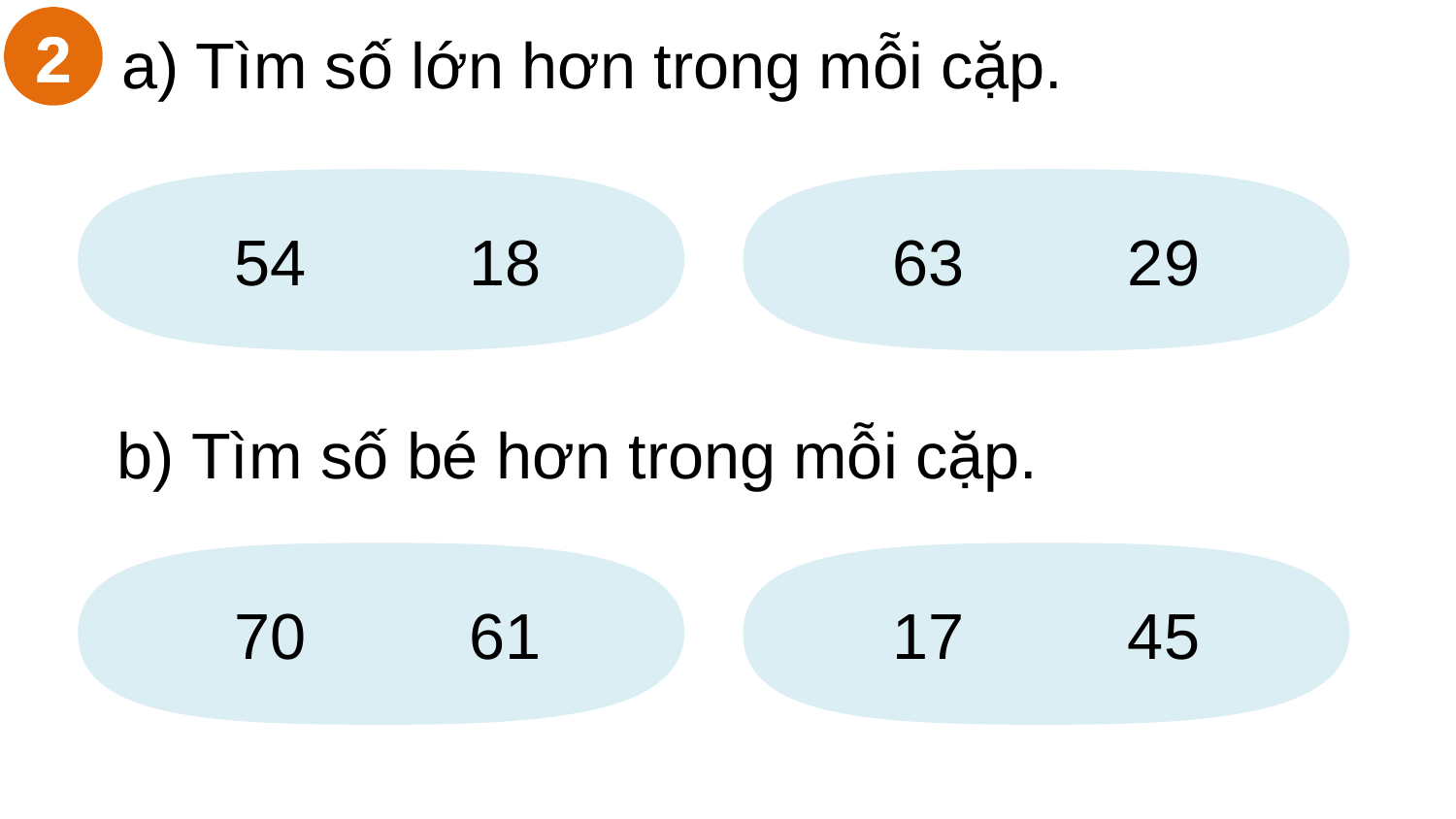

a) Tìm số lớn hơn trong mỗi cặp.
2

54	     18
63	     29
b) Tìm số bé hơn trong mỗi cặp.

70	     61
17	     45